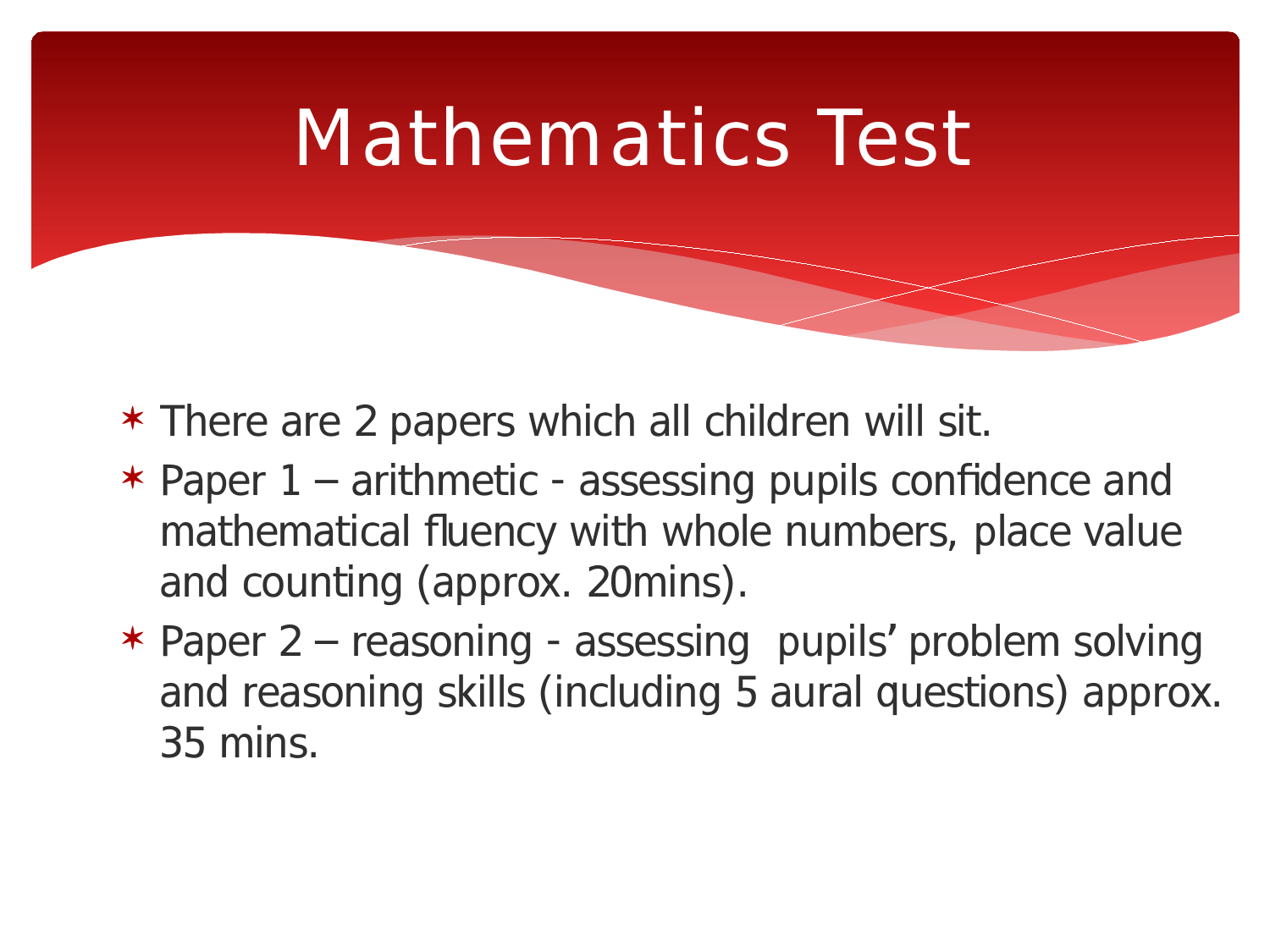

# Mathematics Test

There are 2 papers which all children will sit.
Paper 1 – arithmetic - assessing pupils confidence and mathematical fluency with whole numbers, place value and counting (approx. 20mins).
Paper 2 – reasoning - assessing  pupils’ problem solving and reasoning skills (including 5 aural questions) approx. 35 mins.